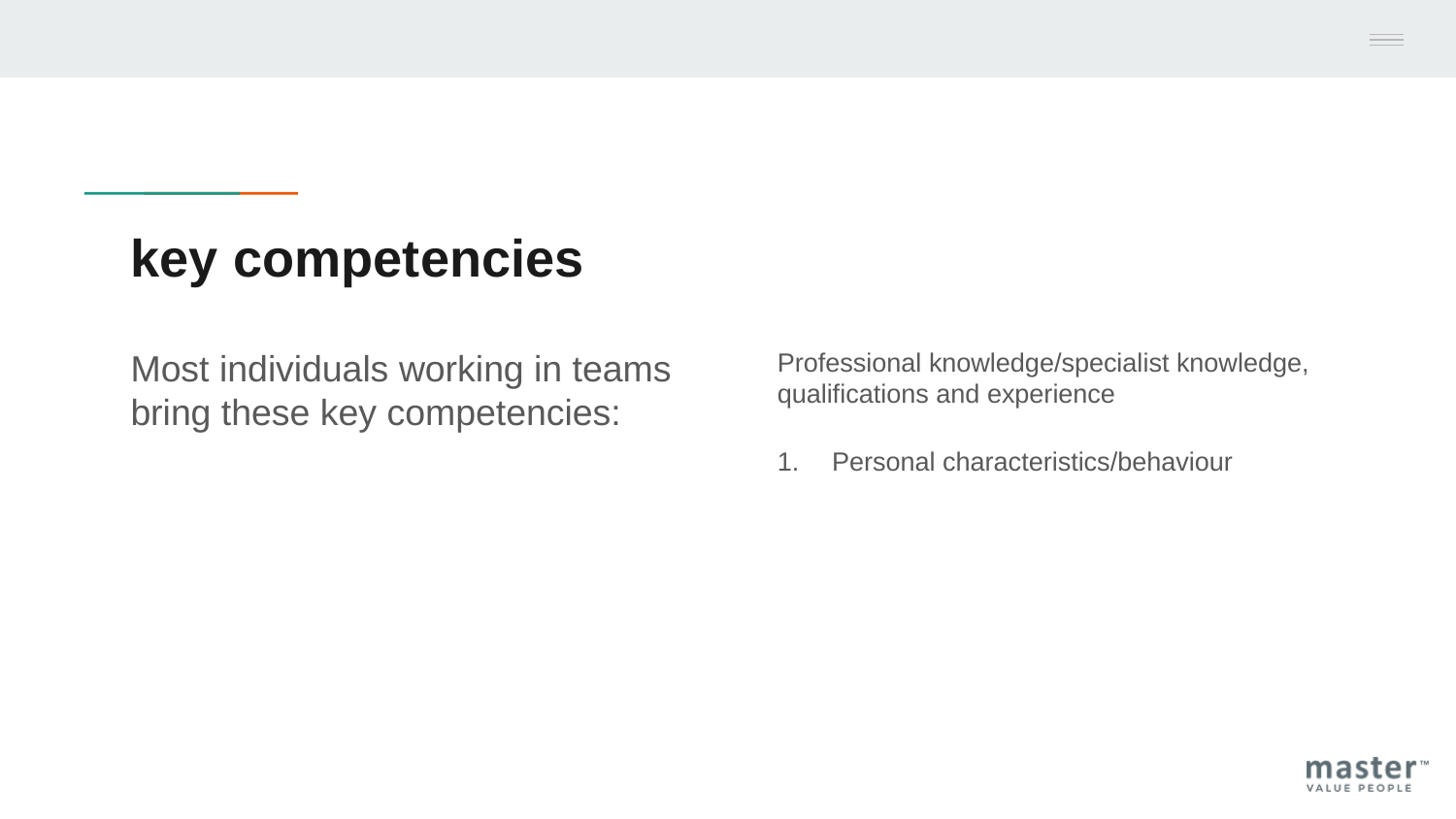

# key competencies

Most individuals working in teams bring these key competencies:

Professional knowledge/specialist knowledge, qualifications and experience
Personal characteristics/behaviour